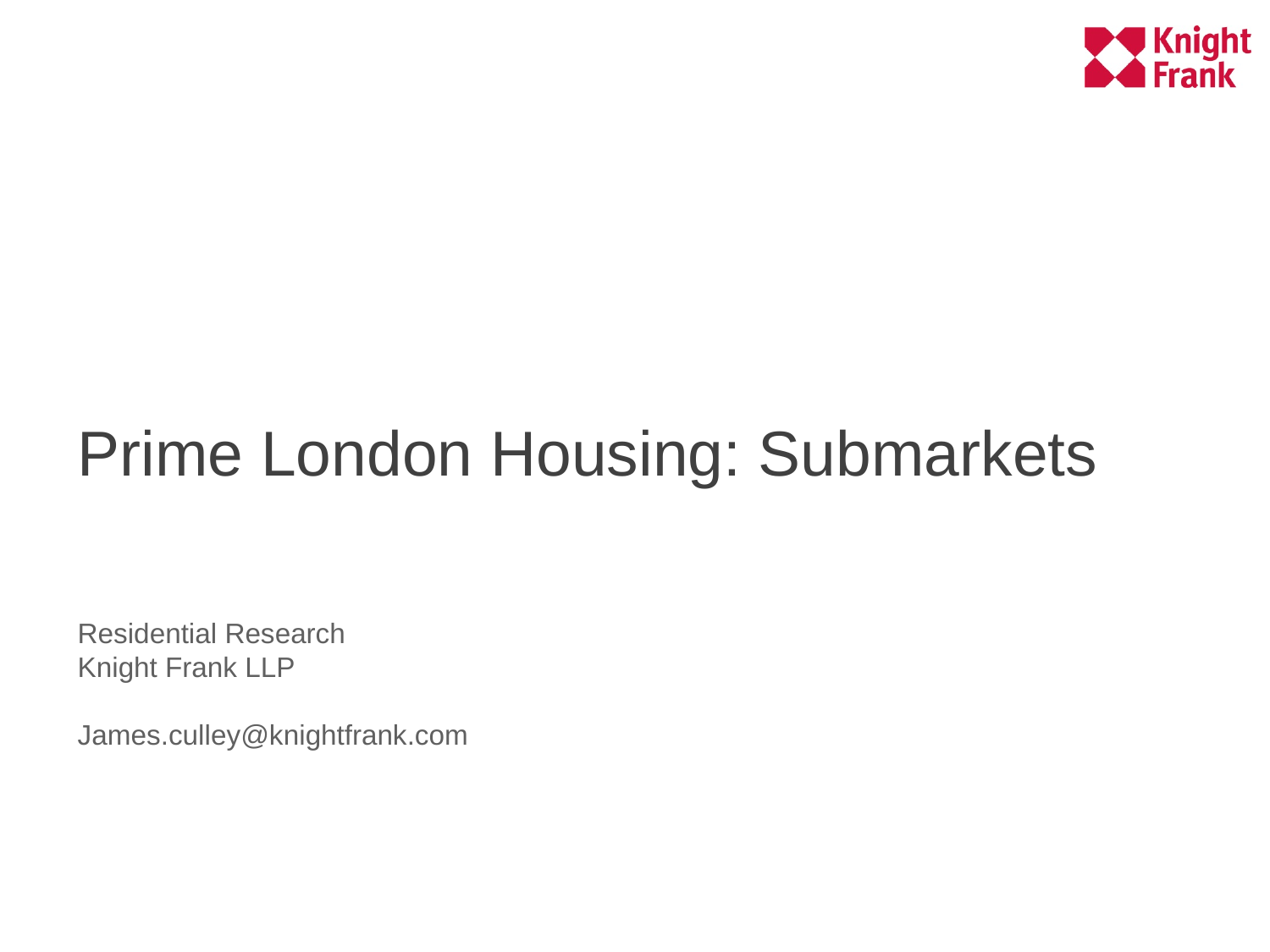

# Prime London Housing: Submarkets Residential Research Knight Frank LLP James.culley@knightfrank.com